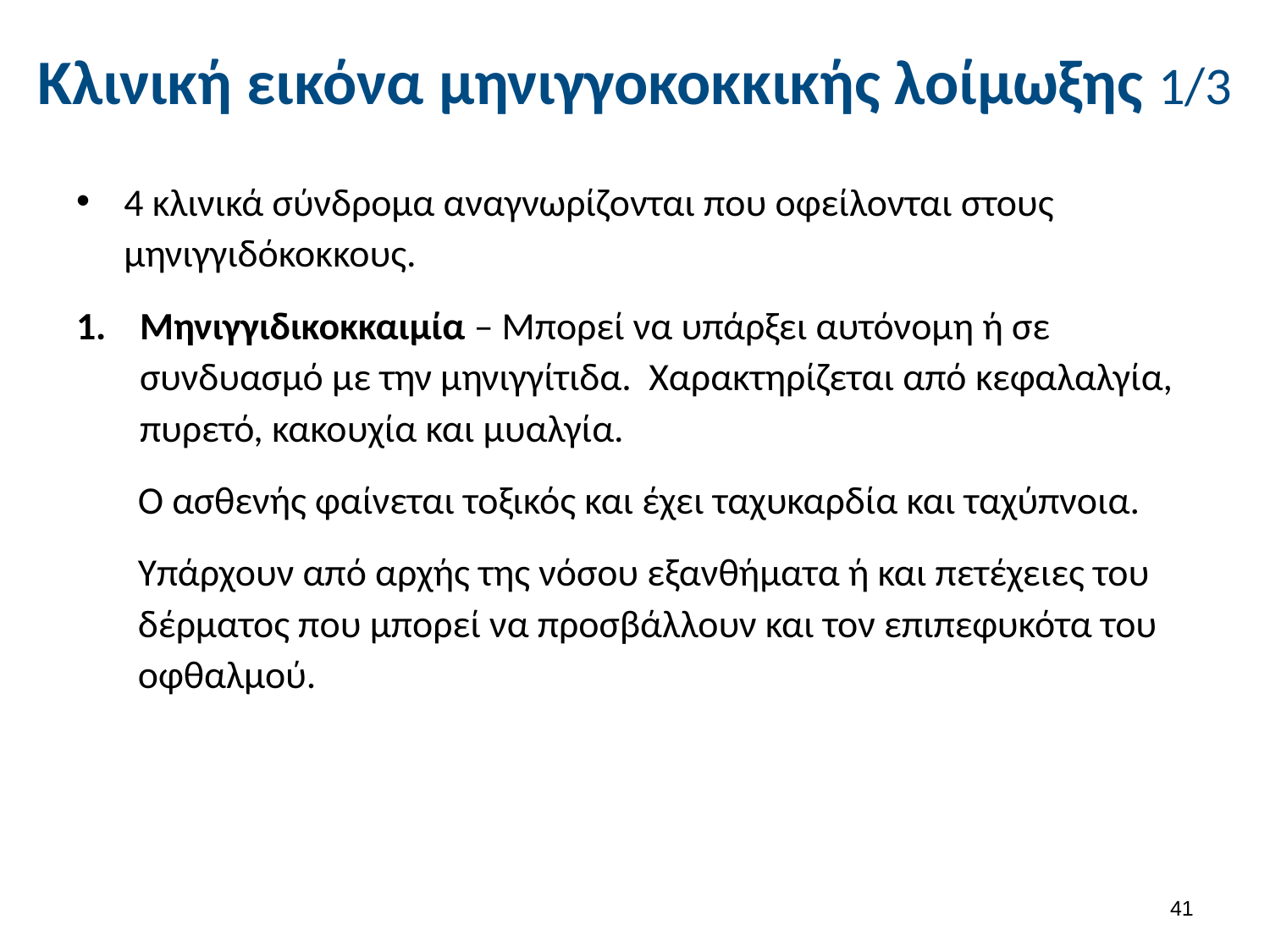

# Κλινική εικόνα μηνιγγοκοκκικής λοίμωξης 1/3
4 κλινικά σύνδρομα αναγνωρίζονται που οφείλονται στους μηνιγγιδόκοκκους.
Μηνιγγιδικοκκαιμία – Μπορεί να υπάρξει αυτόνομη ή σε συνδυασμό με την μηνιγγίτιδα.  Χαρακτηρίζεται από κεφαλαλγία, πυρετό, κακουχία και μυαλγία.
Ο ασθενής φαίνεται τοξικός και έχει ταχυκαρδία και ταχύπνοια.
Υπάρχουν από αρχής της νόσου εξανθήματα ή και πετέχειες του δέρματος που μπορεί να προσβάλλουν και τον επιπεφυκότα του οφθαλμού.
41